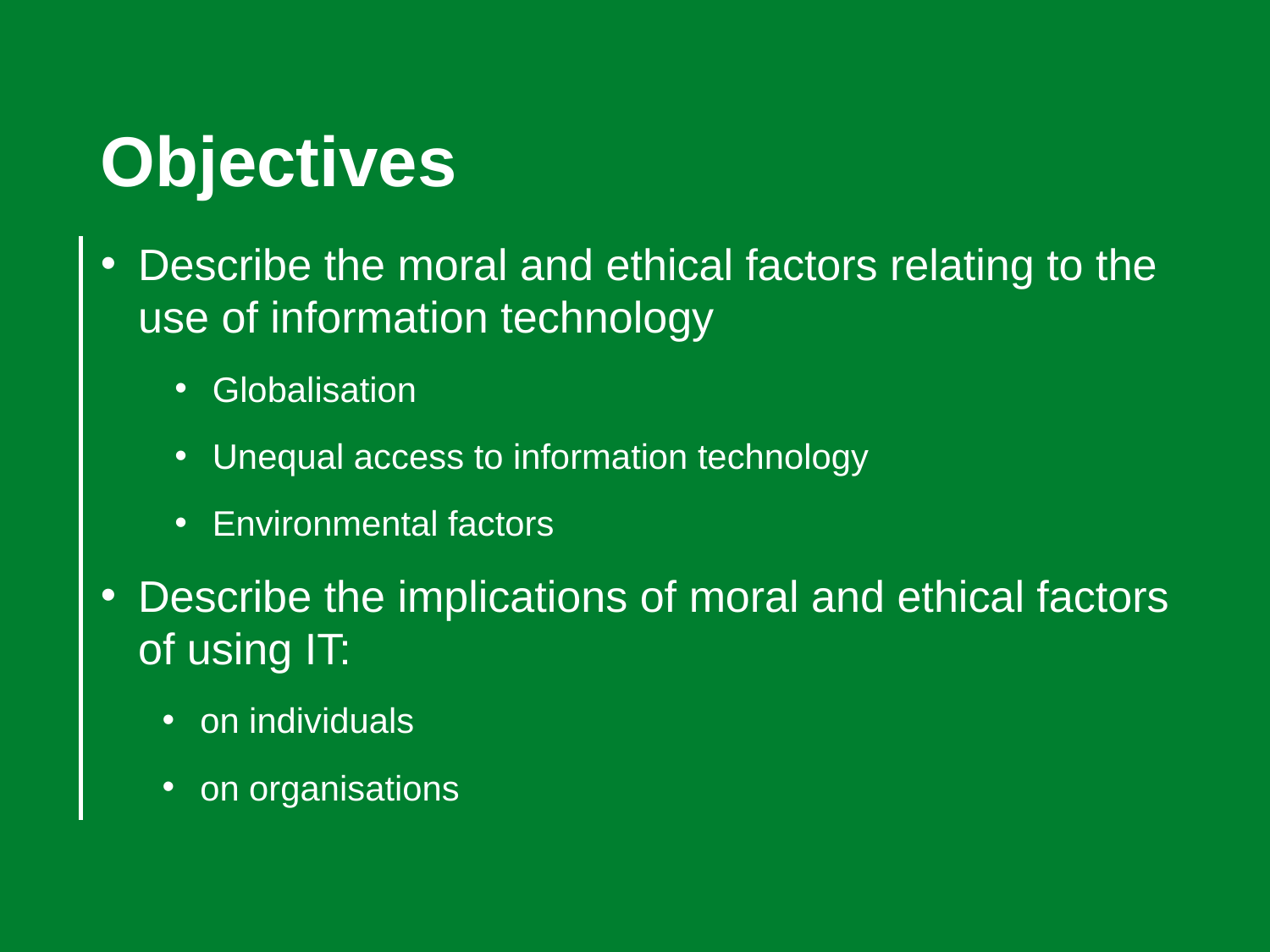

Objectives
Describe the moral and ethical factors relating to the use of information technology
Globalisation
Unequal access to information technology
Environmental factors
Describe the implications of moral and ethical factors of using IT:
on individuals
on organisations